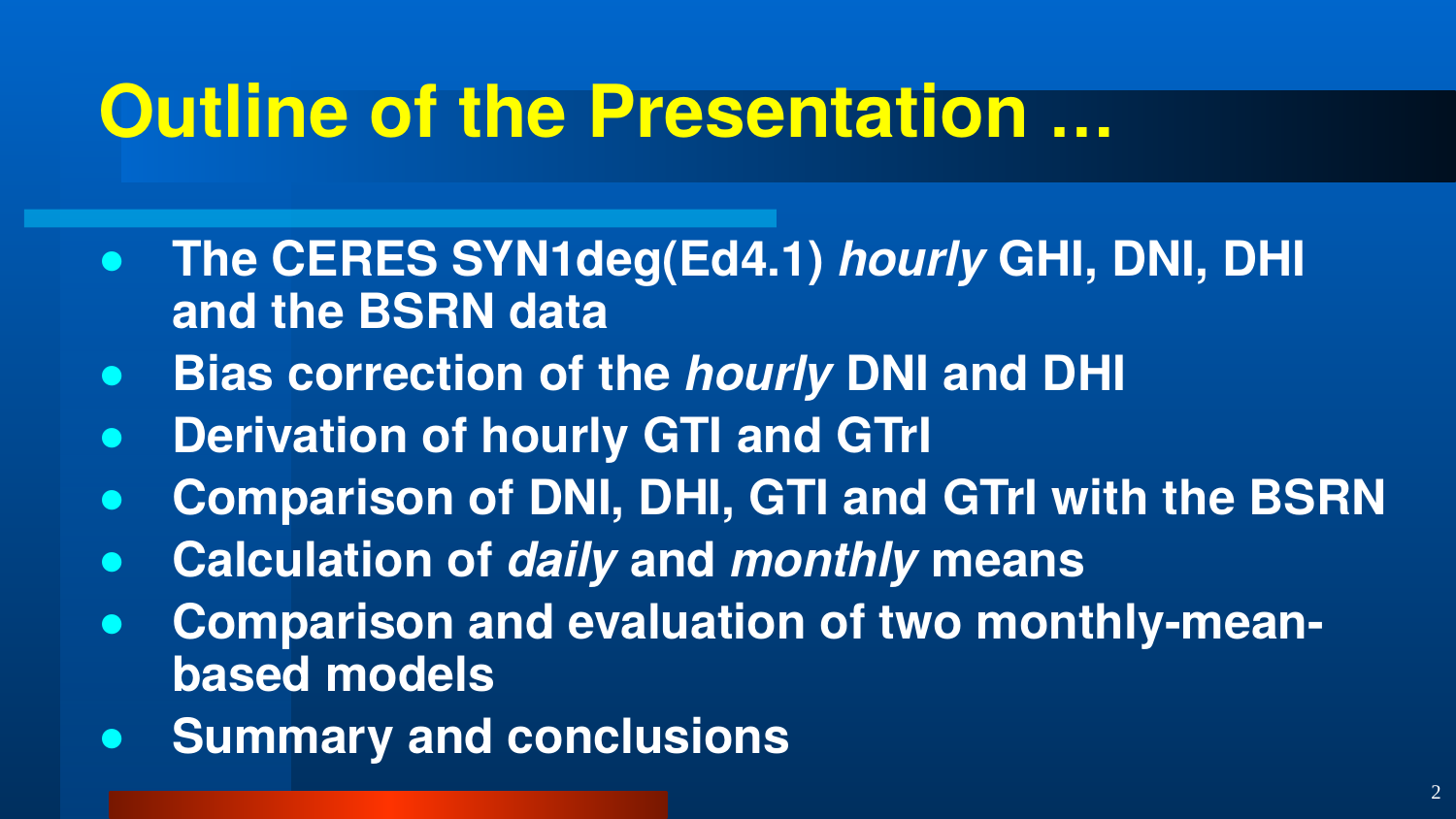

Outline of the Presentation …
The CERES SYN1deg(Ed4.1) hourly GHI, DNI, DHI and the BSRN data
Bias correction of the hourly DNI and DHI
Derivation of hourly GTI and GTrI
Comparison of DNI, DHI, GTI and GTrI with the BSRN
Calculation of daily and monthly means
Comparison and evaluation of two monthly-mean-based models
Summary and conclusions
2